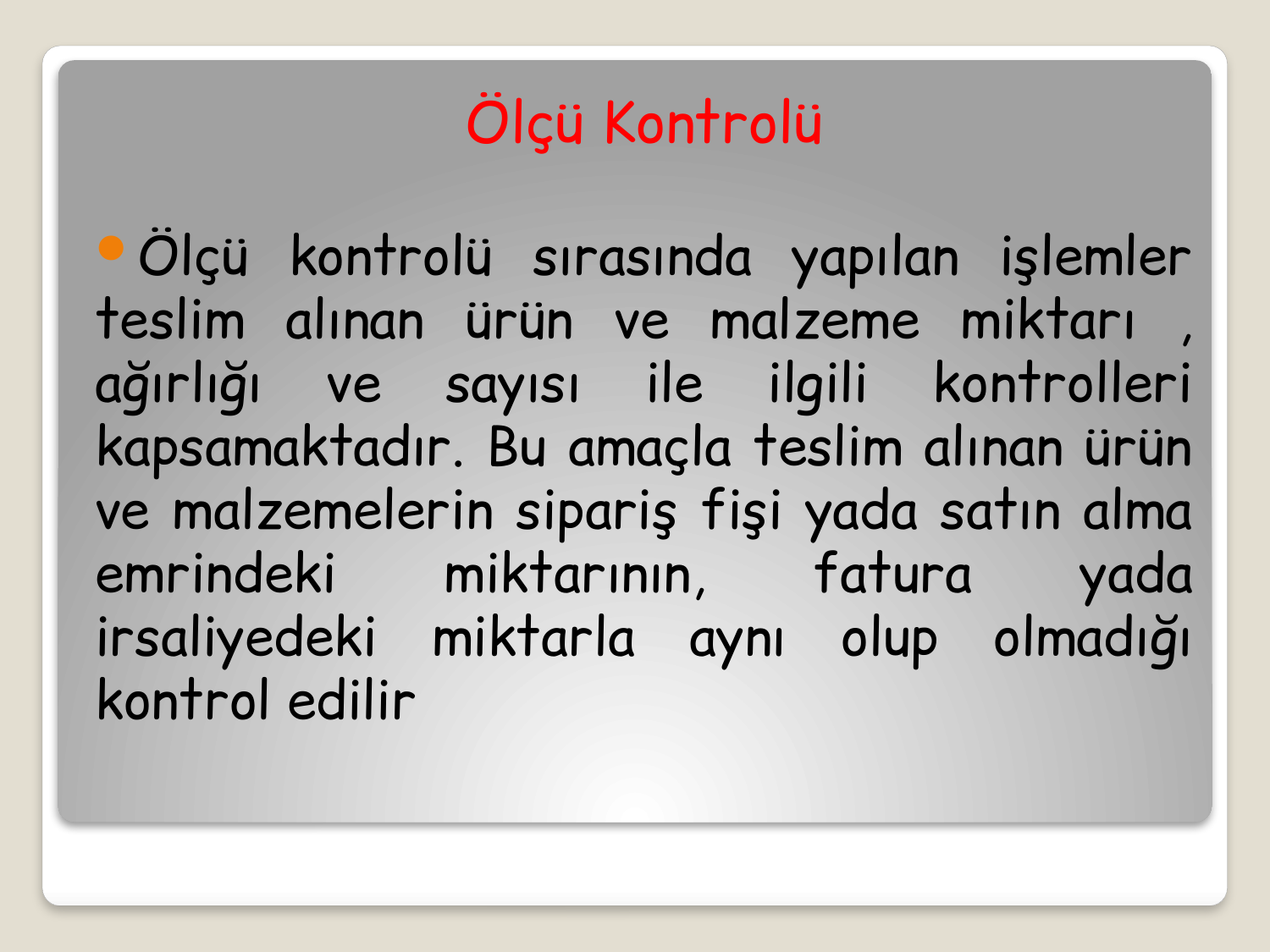

Ölçü Kontrolü

Ölçü kontrolü sırasında yapılan işlemler teslim alınan ürün ve malzeme miktarı , ağırlığı ve sayısı ile ilgili kontrolleri kapsamaktadır. Bu amaçla teslim alınan ürün ve malzemelerin sipariş fişi yada satın alma emrindeki miktarının, fatura yada irsaliyedeki miktarla aynı olup olmadığı kontrol edilir